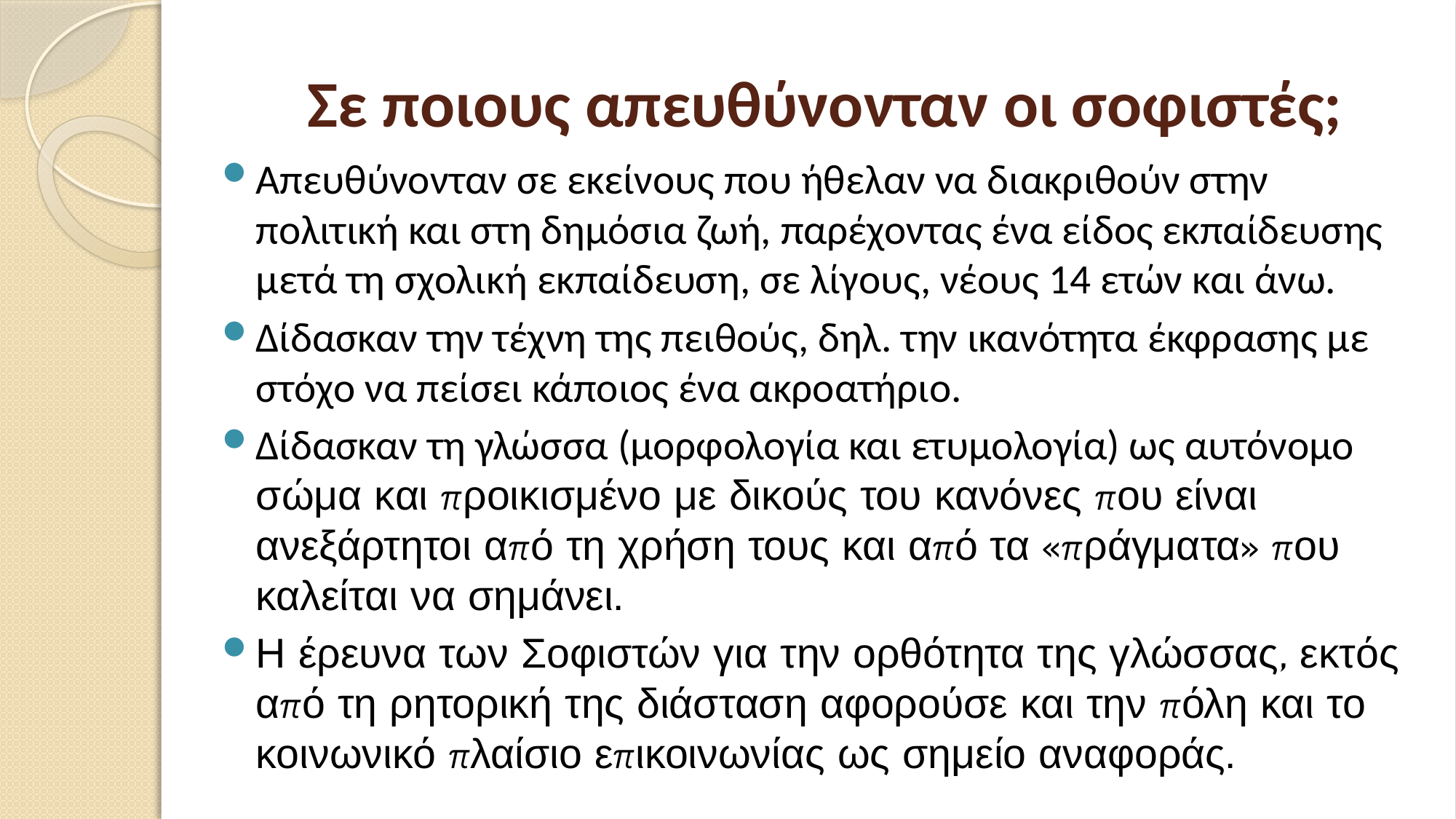

# Σε ποιους απευθύνονταν οι σοφιστές;
Απευθύνονταν σε εκείνους που ήθελαν να διακριθούν στην πολιτική και στη δημόσια ζωή, παρέχοντας ένα είδος εκπαίδευσης μετά τη σχολική εκπαίδευση, σε λίγους, νέους 14 ετών και άνω.
Δίδασκαν την τέχνη της πειθούς, δηλ. την ικανότητα έκφρασης με στόχο να πείσει κάποιος ένα ακροατήριο.
Δίδασκαν τη γλώσσα (μορφολογία και ετυμολογία) ως αυτόνομο σώμα και προικισμένο με δικούς του κανόνες που είναι ανεξάρτητοι από τη χρήση τους και από τα «πράγματα» που καλείται να σημάνει.
Η έρευνα των Σοφιστών για την ορθότητα της γλώσσας, εκτός από τη ρητορική της διάσταση αφορούσε και την πόλη και το κοινωνικό πλαίσιο επικοινωνίας ως σημείο αναφοράς.